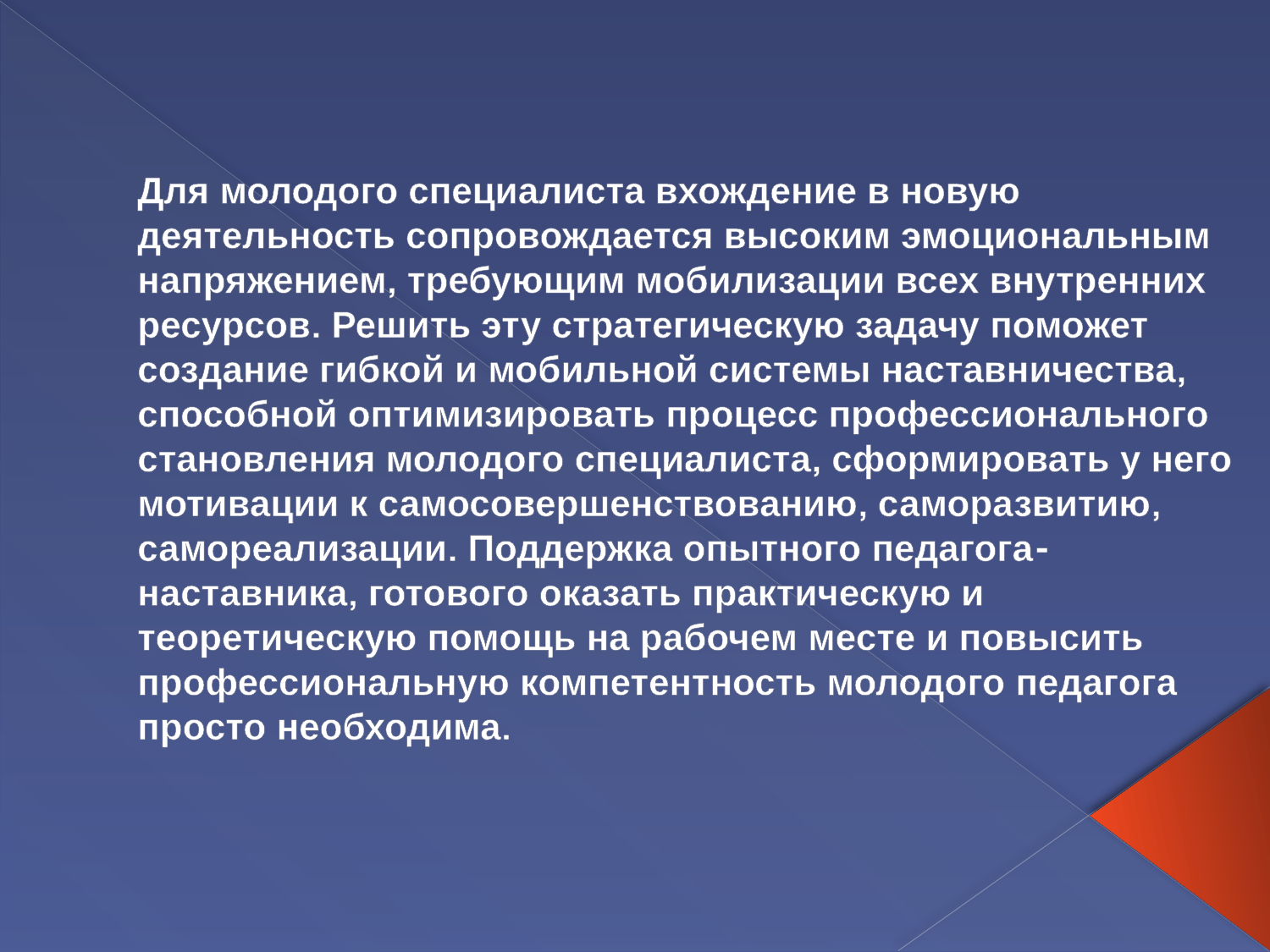

#
Для молодого специалиста вхождение в новую деятельность сопровождается высоким эмоциональным напряжением, требующим мобилизации всех внутренних ресурсов. Решить эту стратегическую задачу поможет создание гибкой и мобильной системы наставничества, способной оптимизировать процесс профессионального становления молодого специалиста, сформировать у него мотивации к самосовершенствованию, саморазвитию, самореализации. Поддержка опытного педагога-наставника, готового оказать практическую и теоретическую помощь на рабочем месте и повысить профессиональную компетентность молодого педагога просто необходима.